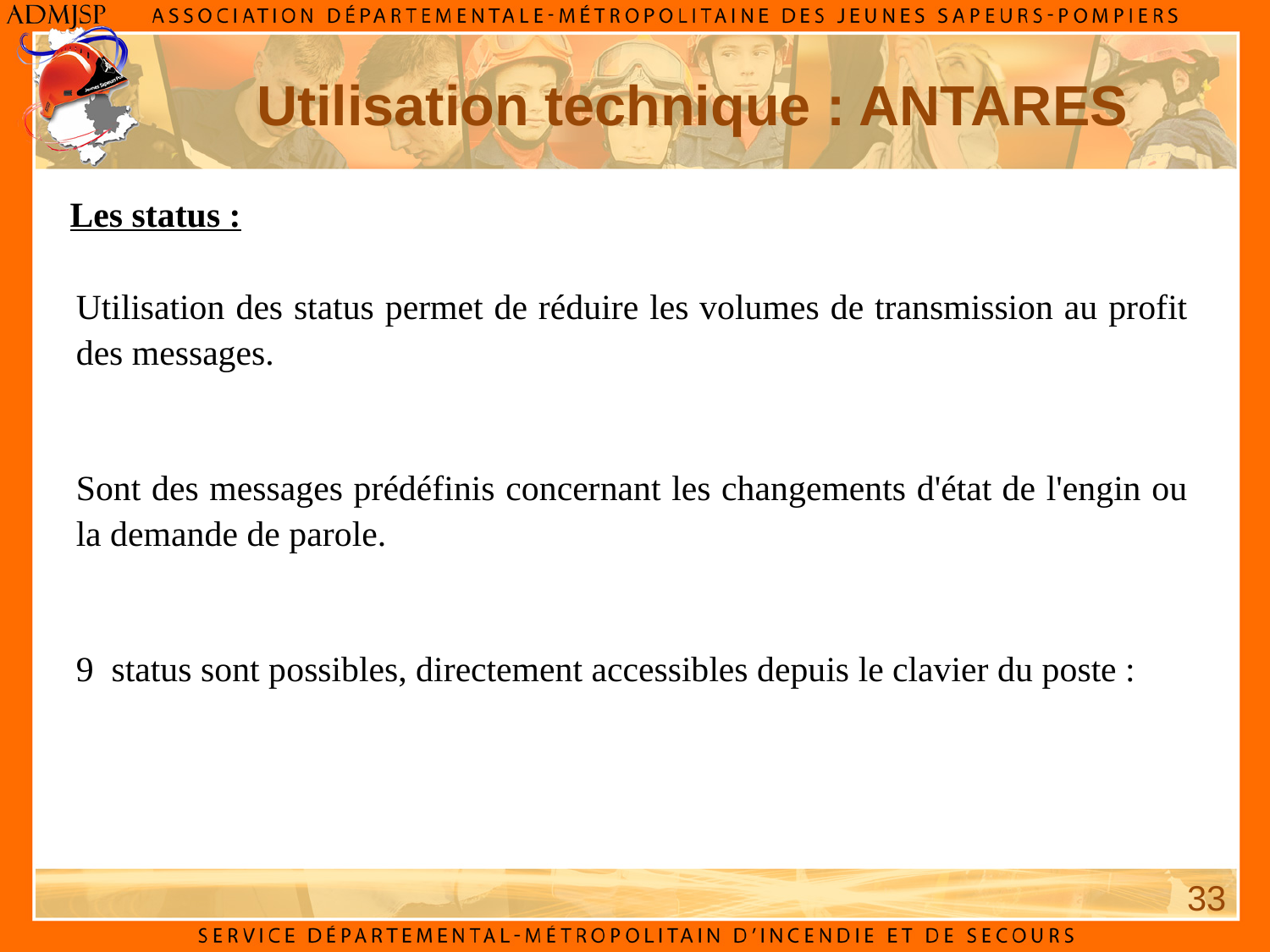

Utilisation technique : ANTARES
Les status :
Utilisation des status permet de réduire les volumes de transmission au profit des messages.

Sont des messages prédéfinis concernant les changements d'état de l'engin ou la demande de parole.

9  status sont possibles, directement accessibles depuis le clavier du poste :
33